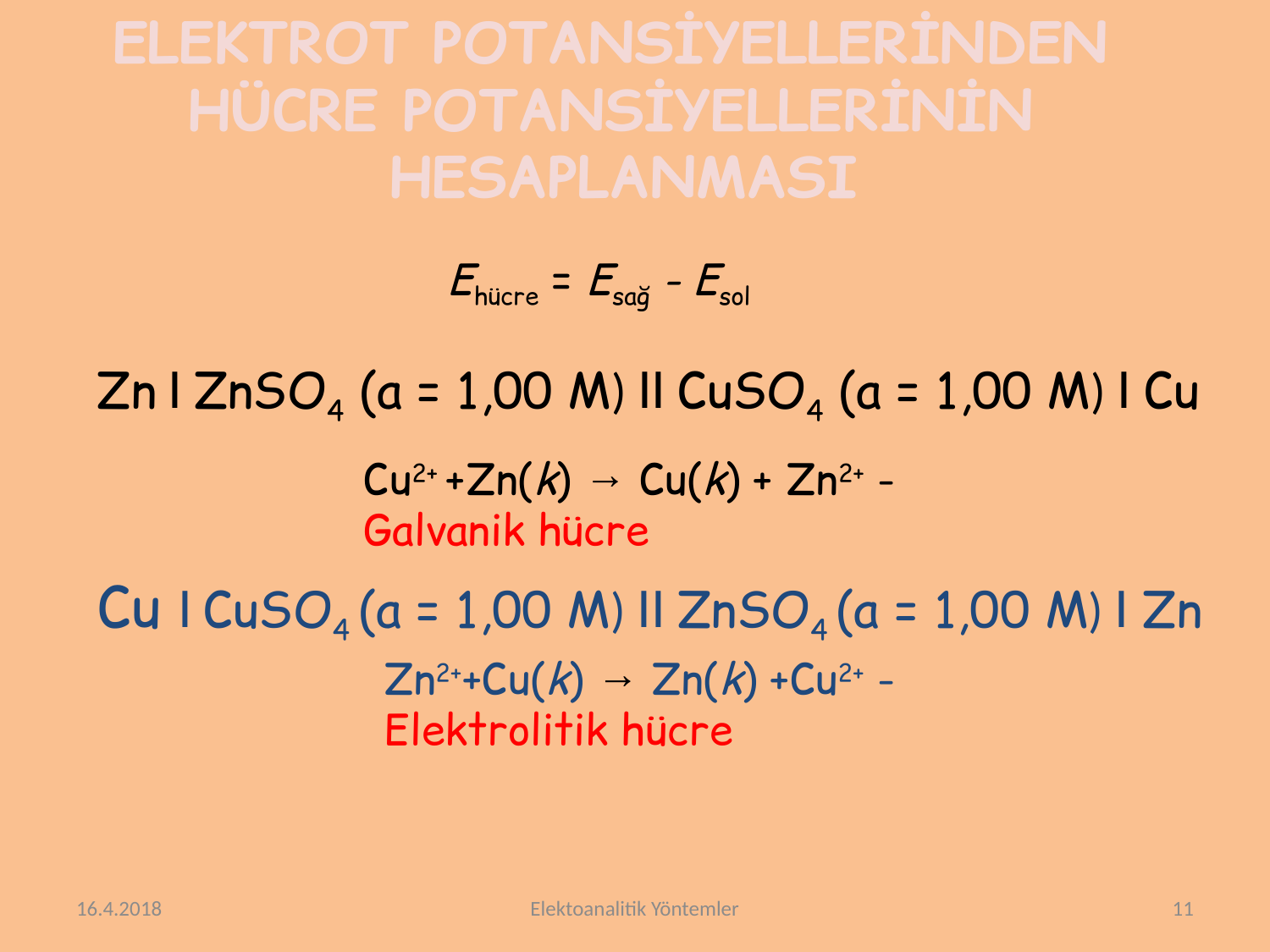

ELEKTROT POTANSİYELLERİNDEN
HÜCRE POTANSİYELLERİNİN
HESAPLANMASI
Ehücre = Esağ - Esol
Zn I ZnSO4 (a = 1,00 M) II CuSO4 (a = 1,00 M) I Cu

Cu2+ +Zn(k) → Cu(k) + Zn2+ -
Galvanik hücre
Cu I CuSO4 (a = 1,00 M) II ZnSO4 (a = 1,00 M) I Zn

Zn2++Cu(k) → Zn(k) +Cu2+ -
Elektrolitik hücre
16.4.2018
Elektoanalitik Yöntemler
11